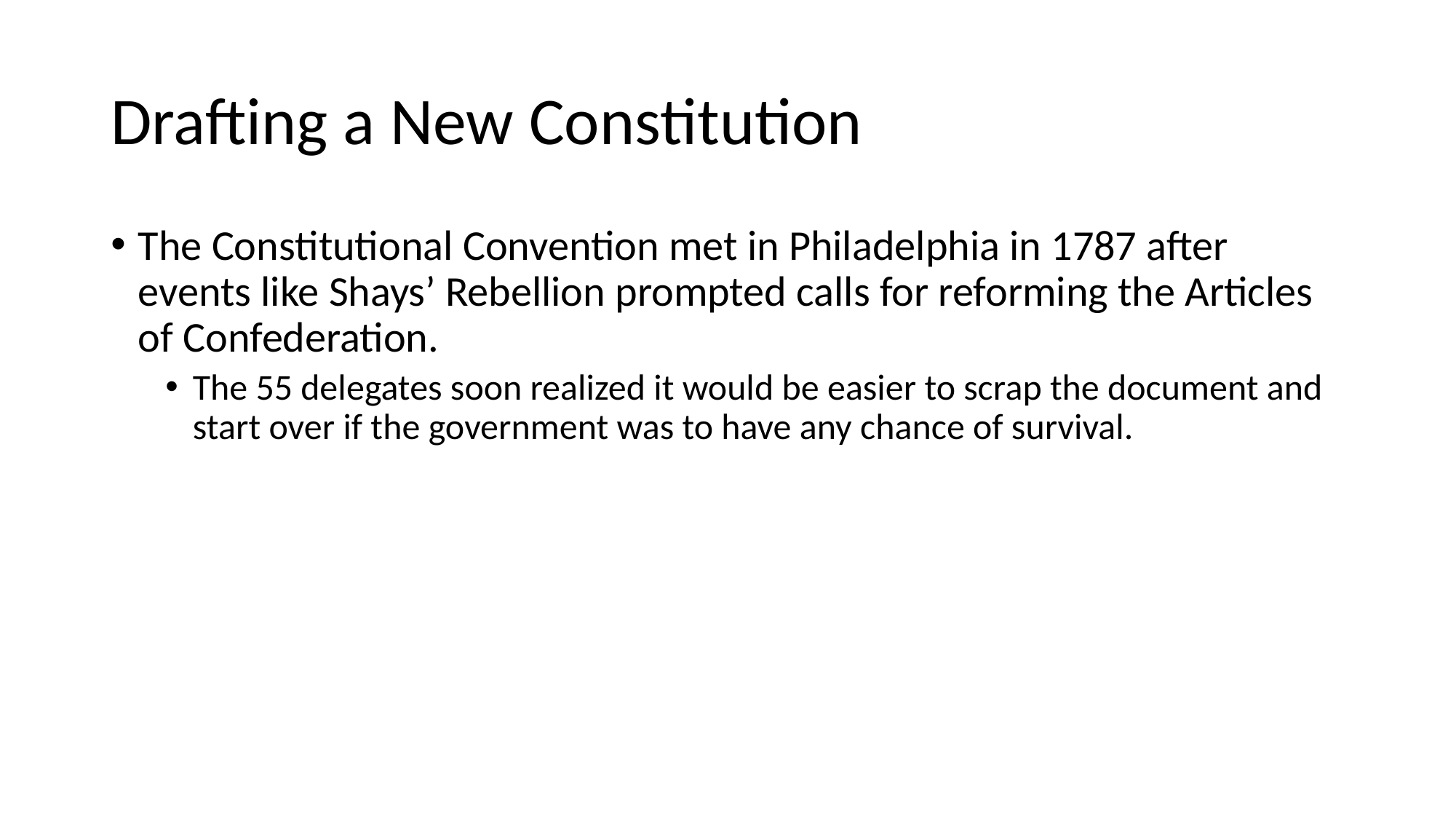

# Drafting a New Constitution
The Constitutional Convention met in Philadelphia in 1787 after events like Shays’ Rebellion prompted calls for reforming the Articles of Confederation.
The 55 delegates soon realized it would be easier to scrap the document and start over if the government was to have any chance of survival.